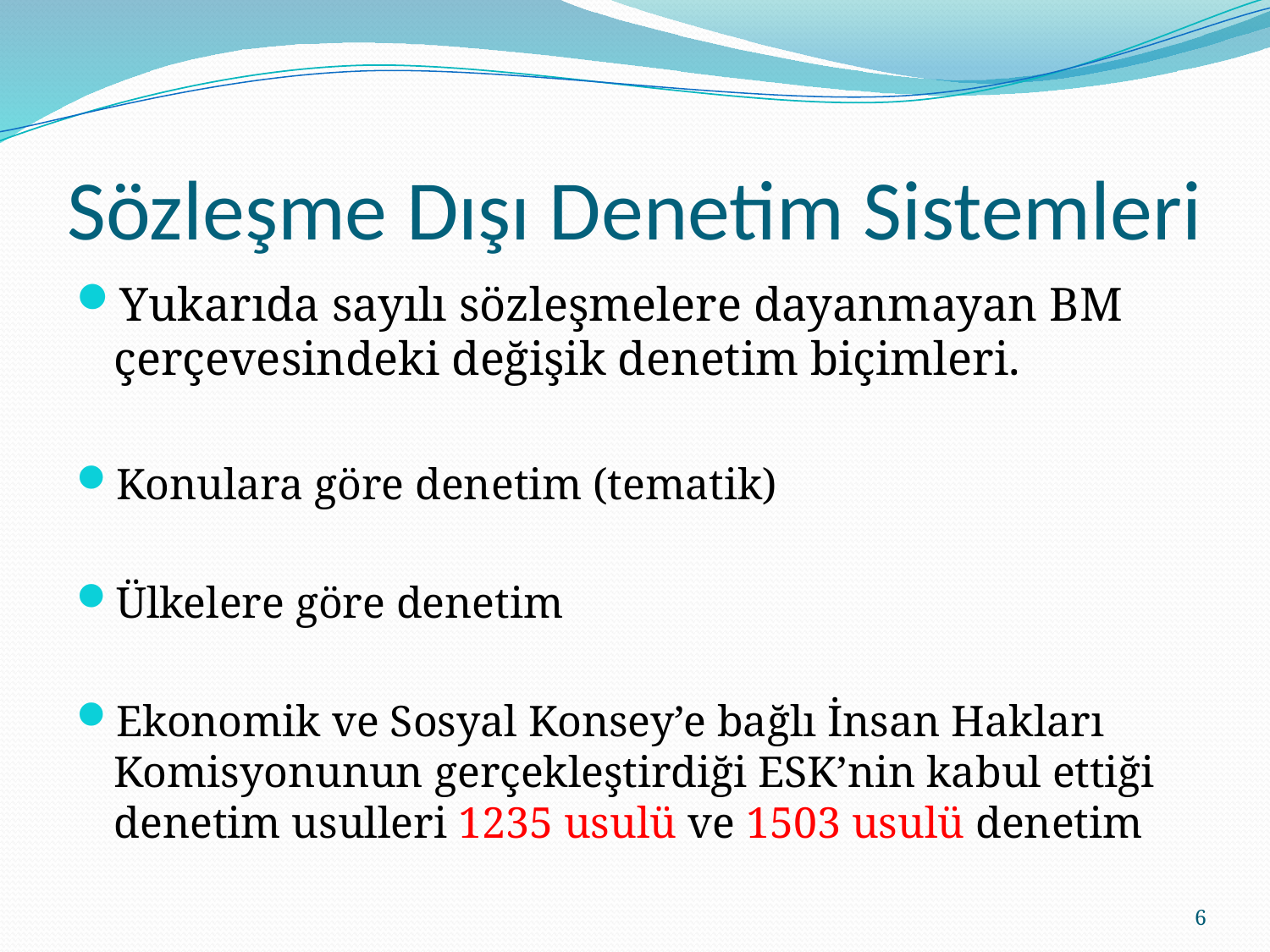

# Sözleşme Dışı Denetim Sistemleri
Yukarıda sayılı sözleşmelere dayanmayan BM çerçevesindeki değişik denetim biçimleri.

Konulara göre denetim (tematik)

Ülkelere göre denetim

Ekonomik ve Sosyal Konsey’e bağlı İnsan Hakları Komisyonunun gerçekleştirdiği ESK’nin kabul ettiği denetim usulleri 1235 usulü ve 1503 usulü denetim
6